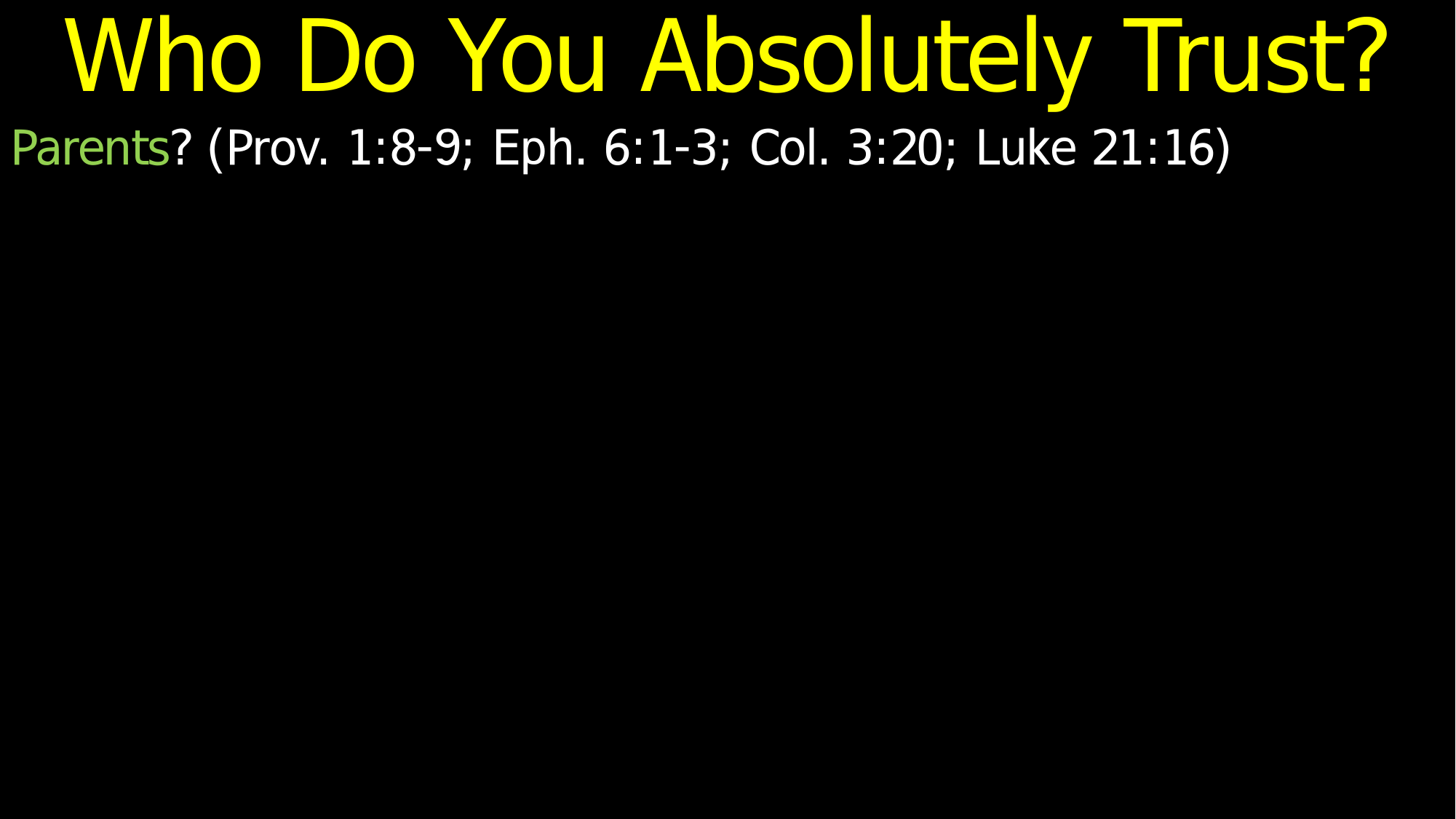

# Who Do You Absolutely Trust?
Parents? (Prov. 1:8-9; Eph. 6:1-3; Col. 3:20; Luke 21:16)